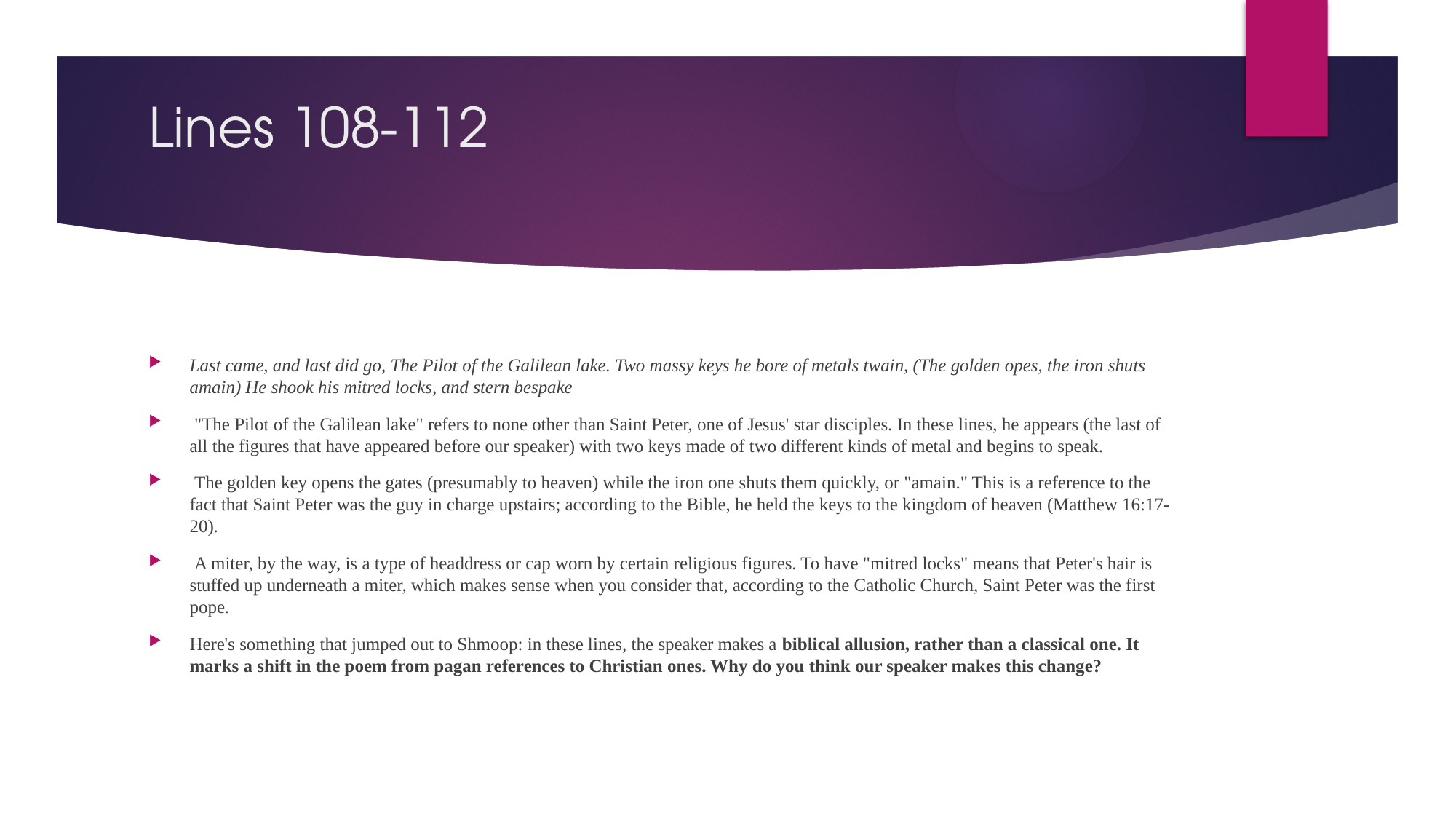

# Lines 108-112

Last came, and last did go, The Pilot of the Galilean lake. Two massy keys he bore of metals twain, (The golden opes, the iron shuts amain) He shook his mitred locks, and stern bespake
 "The Pilot of the Galilean lake" refers to none other than Saint Peter, one of Jesus' star disciples. In these lines, he appears (the last of all the figures that have appeared before our speaker) with two keys made of two different kinds of metal and begins to speak.
 The golden key opens the gates (presumably to heaven) while the iron one shuts them quickly, or "amain." This is a reference to the fact that Saint Peter was the guy in charge upstairs; according to the Bible, he held the keys to the kingdom of heaven (Matthew 16:17-20).
 A miter, by the way, is a type of headdress or cap worn by certain religious figures. To have "mitred locks" means that Peter's hair is stuffed up underneath a miter, which makes sense when you consider that, according to the Catholic Church, Saint Peter was the first pope.
Here's something that jumped out to Shmoop: in these lines, the speaker makes a biblical allusion, rather than a classical one. It marks a shift in the poem from pagan references to Christian ones. Why do you think our speaker makes this change?